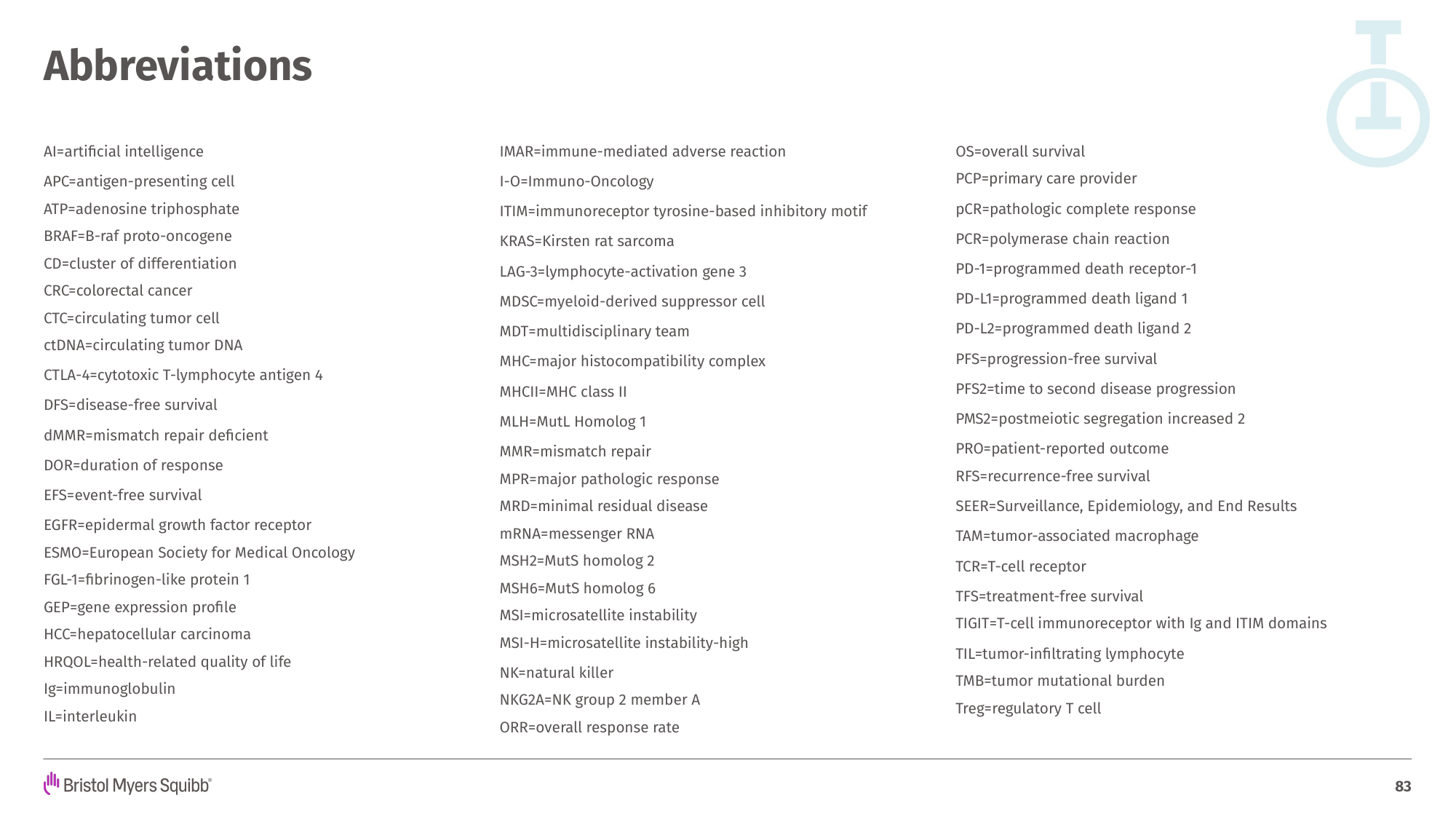

# Abbreviations
| AI=artificial intelligence APC=antigen-presenting cell ATP=adenosine triphosphate BRAF=B-raf proto-oncogene CD=cluster of differentiation CRC=colorectal cancer CTC=circulating tumor cell ctDNA=circulating tumor DNA CTLA-4=cytotoxic T-lymphocyte antigen 4 DFS=disease-free survival dMMR=mismatch repair deficient DOR=duration of response EFS=event-free survival EGFR=epidermal growth factor receptor ESMO=European Society for Medical Oncology FGL-1=fibrinogen-like protein 1 GEP=gene expression profile HCC=hepatocellular carcinoma HRQOL=health-related quality of life Ig=immunoglobulin IL=interleukin | IMAR=immune-mediated adverse reaction I-O=Immuno-Oncology ITIM=immunoreceptor tyrosine-based inhibitory motif KRAS=Kirsten rat sarcoma LAG-3=lymphocyte-activation gene 3 MDSC=myeloid-derived suppressor cell MDT=multidisciplinary team MHC=major histocompatibility complex MHCII=MHC class II MLH=MutL Homolog 1 MMR=mismatch repair MPR=major pathologic response MRD=minimal residual disease mRNA=messenger RNA MSH2=MutS homolog 2 MSH6=MutS homolog 6 MSI=microsatellite instability MSI-H=microsatellite instability-high NK=natural killer NKG2A=NK group 2 member A ORR=overall response rate | OS=overall survival PCP=primary care provider pCR=pathologic complete response PCR=polymerase chain reaction PD-1=programmed death receptor-1 PD-L1=programmed death ligand 1 PD-L2=programmed death ligand 2 PFS=progression-free survival PFS2=time to second disease progression PMS2=postmeiotic segregation increased 2 PRO=patient-reported outcome RFS=recurrence-free survival SEER=Surveillance, Epidemiology, and End Results TAM=tumor-associated macrophage TCR=T-cell receptor TFS=treatment-free survival TIGIT=T-cell immunoreceptor with Ig and ITIM domains TIL=tumor-infiltrating lymphocyte TMB=tumor mutational burden Treg=regulatory T cell |
| --- | --- | --- |
83